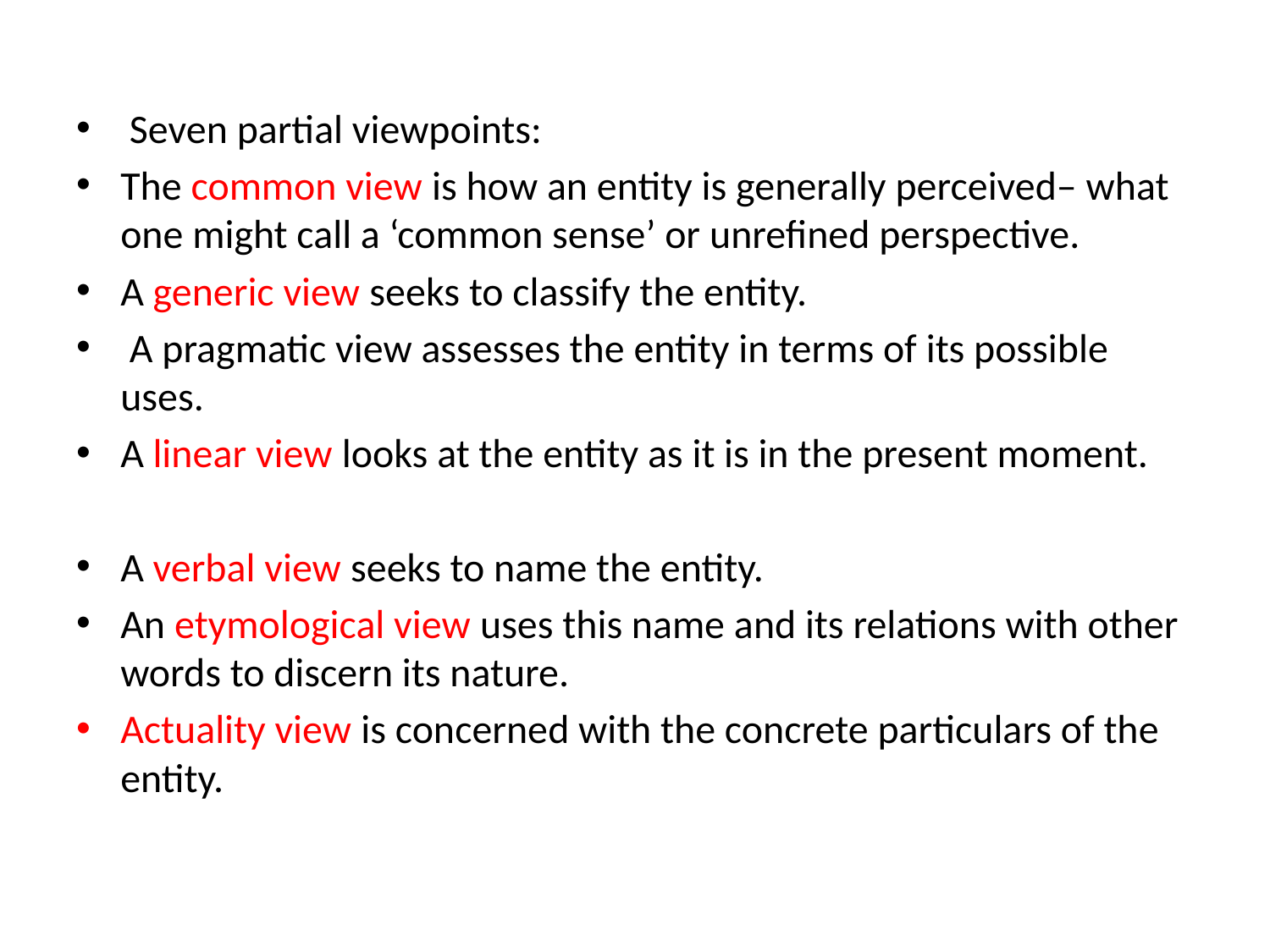

Seven partial viewpoints:
The common view is how an entity is generally perceived– what one might call a ‘common sense’ or unrefined perspective.
A generic view seeks to classify the entity.
 A pragmatic view assesses the entity in terms of its possible uses.
A linear view looks at the entity as it is in the present moment.

A verbal view seeks to name the entity.
An etymological view uses this name and its relations with other words to discern its nature.
Actuality view is concerned with the concrete particulars of the entity.